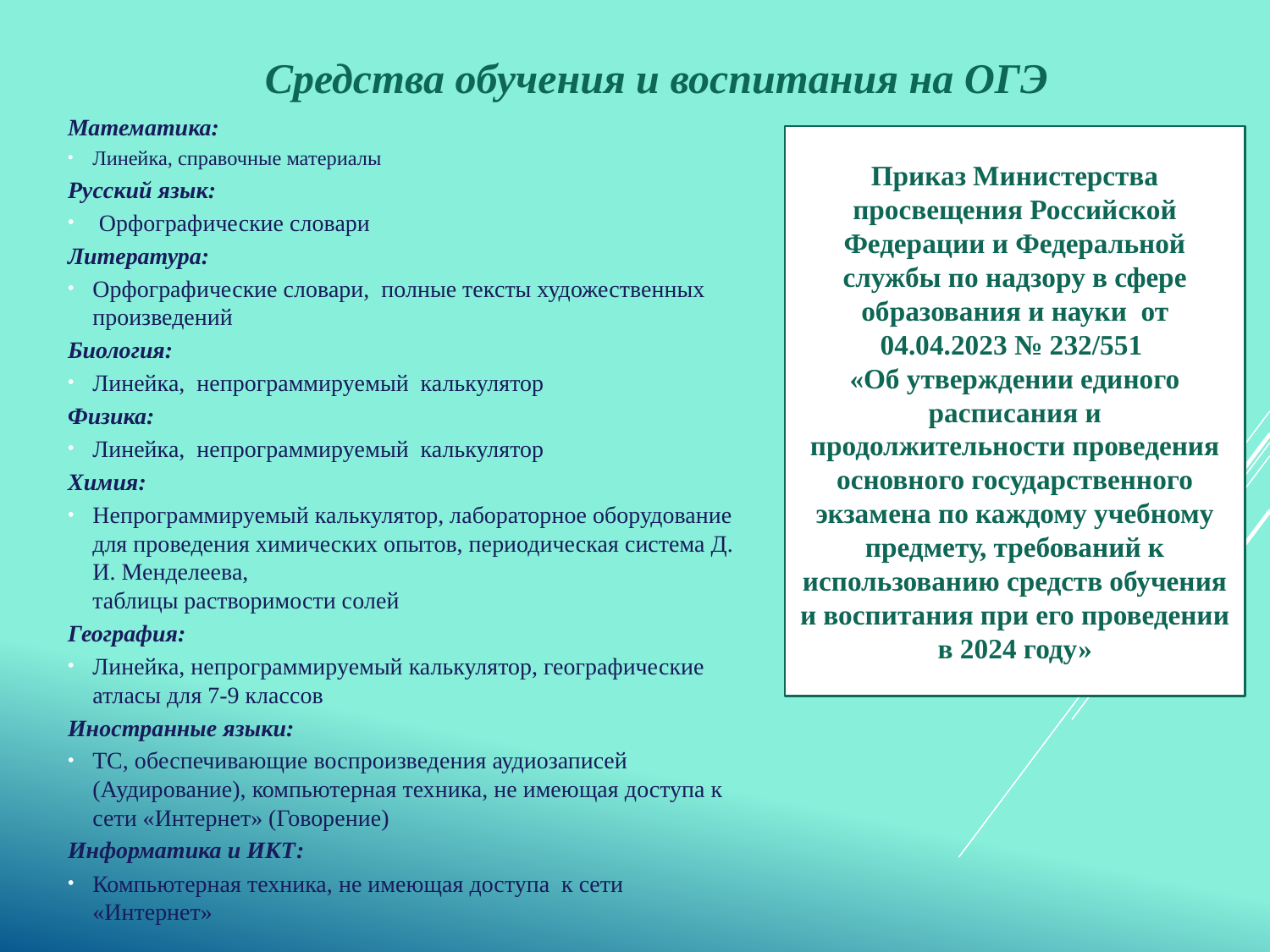

# Средства обучения и воспитания на ОГЭ
Математика:
Линейка, справочные материалы
Русский язык:
 Орфографические словари
Литература:
Орфографические словари,  полные тексты художественных произведений
Биология:
Линейка,  непрограммируемый  калькулятор
Физика:
Линейка,  непрограммируемый  калькулятор
Химия:
Непрограммируемый калькулятор, лабораторное оборудование для проведения химических опытов, периодическая система Д. И. Менделеева,
таблицы растворимости солей
География:
Линейка, непрограммируемый калькулятор, географические атласы для 7-9 классов
Иностранные языки:
ТС, обеспечивающие воспроизведения аудиозаписей (Аудирование), компьютерная техника, не имеющая доступа к сети «Интернет» (Говорение)
Информатика и ИКТ:
Компьютерная техника, не имеющая доступа  к сети «Интернет»

Приказ Министерства просвещения Российской Федерации и Федеральной службы по надзору в сфере образования и науки  от 04.04.2023 № 232/551
«Об утверждении единого расписания и продолжительности проведения основного государственного экзамена по каждому учебному предмету, требований к использованию средств обучения и воспитания при его проведении в 2024 году»